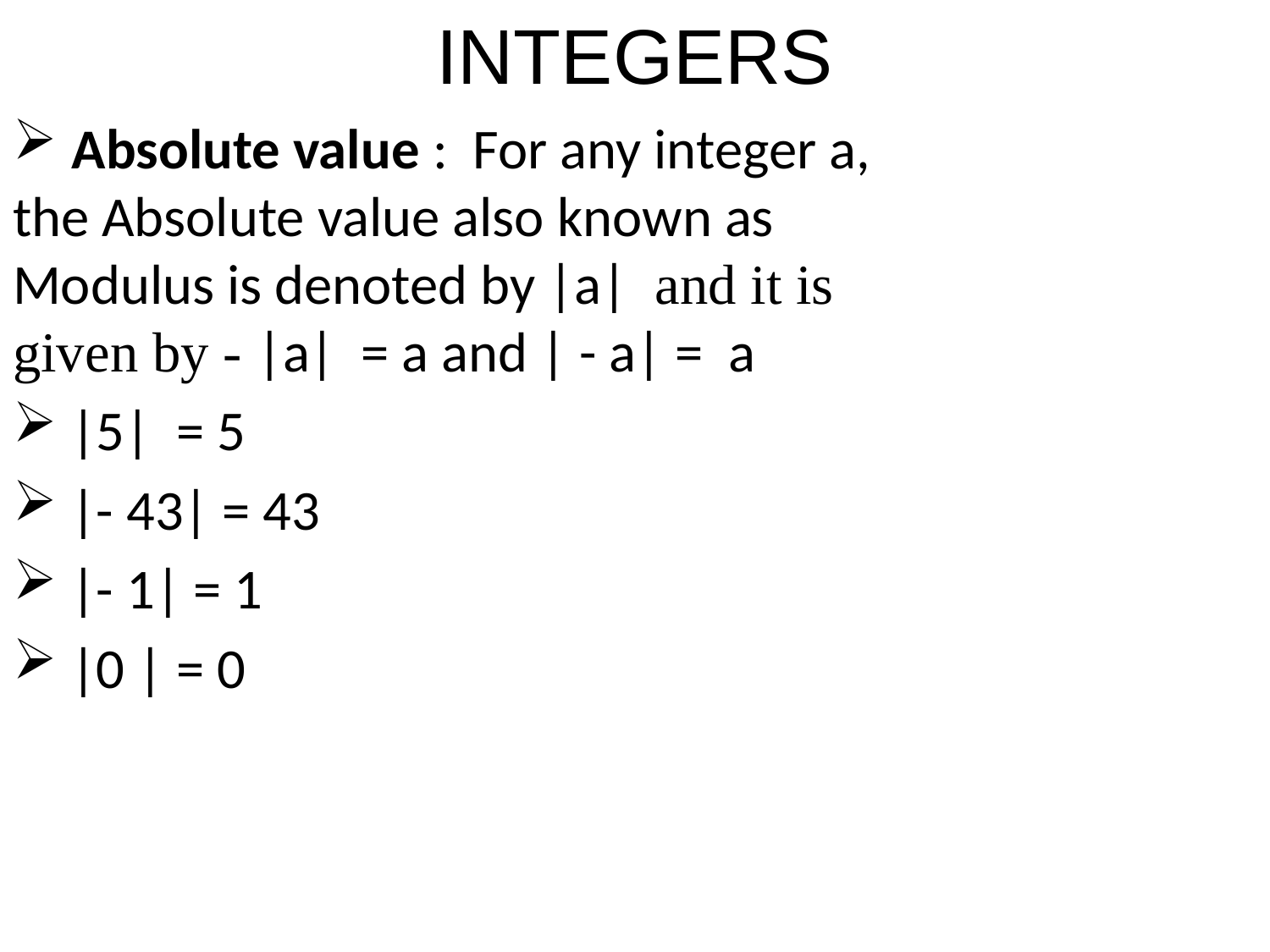

# INTEGERS
 Absolute value :  For any integer a, the Absolute value also known as Modulus is denoted by |a|  and it is given by - |a|  = a and | - a| =  a
 |5|  = 5
 |- 43| = 43
 |- 1| = 1
 |0 | = 0